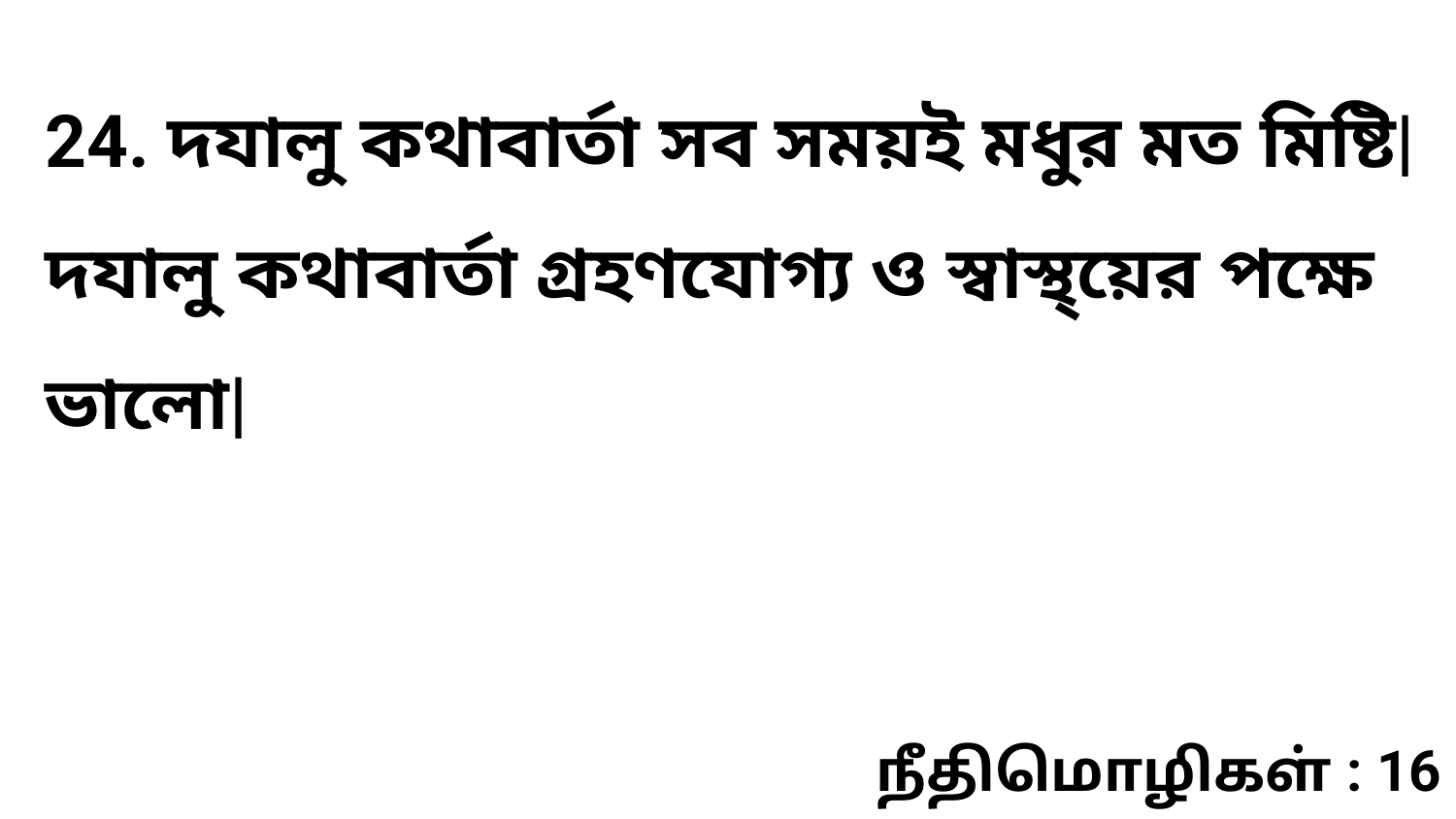

24. দযালু কথাবার্তা সব সময়ই মধুর মত মিষ্টি| দযালু কথাবার্তা গ্রহণযোগ্য ও স্বাস্থ্য়ের পক্ষে ভালো|
நீதிமொழிகள் : 16